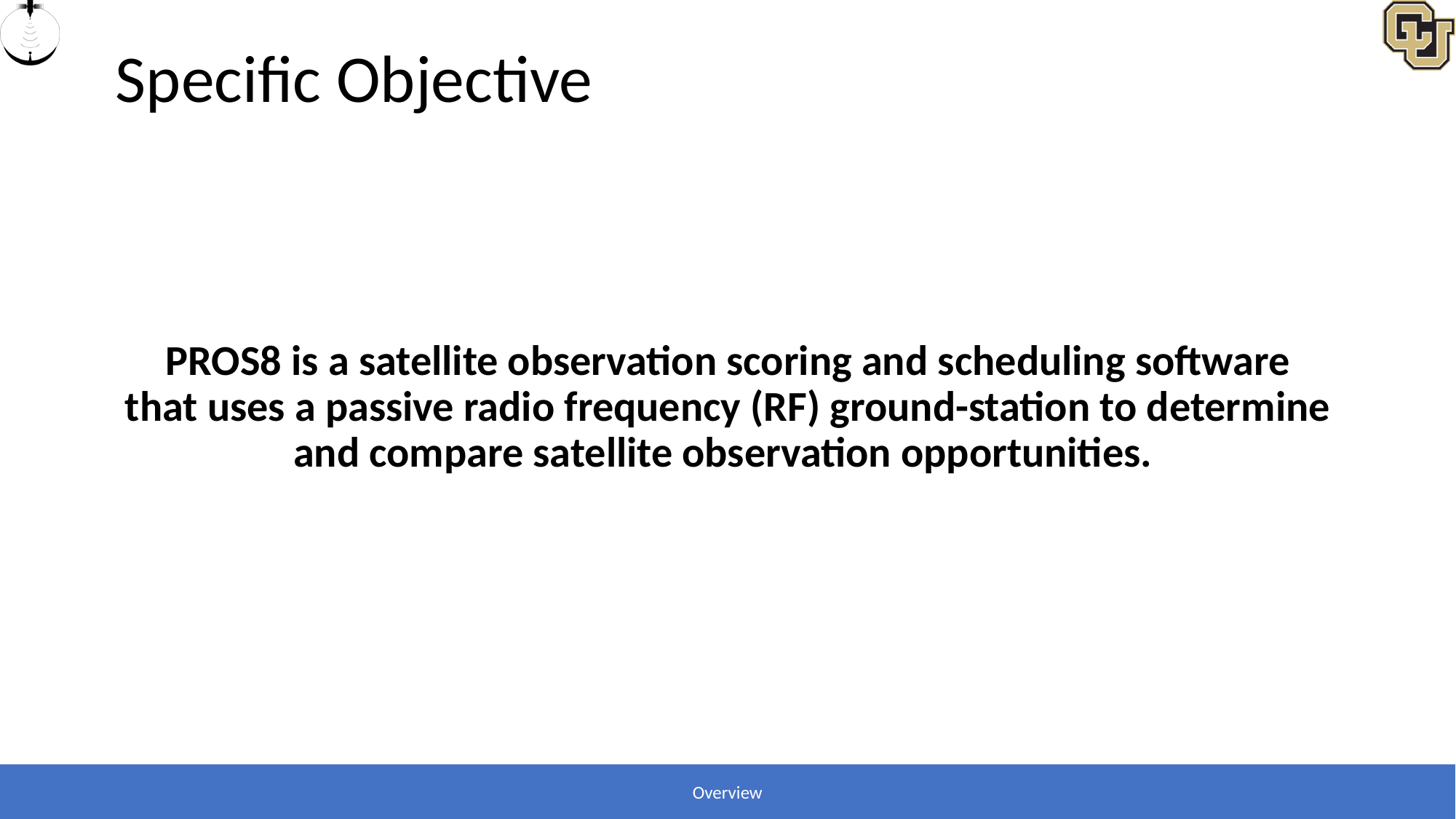

# Specific Objective
PROS8 is a satellite observation scoring and scheduling software that uses a passive radio frequency (RF) ground-station to determine and compare satellite observation opportunities. ​​
Overview
2